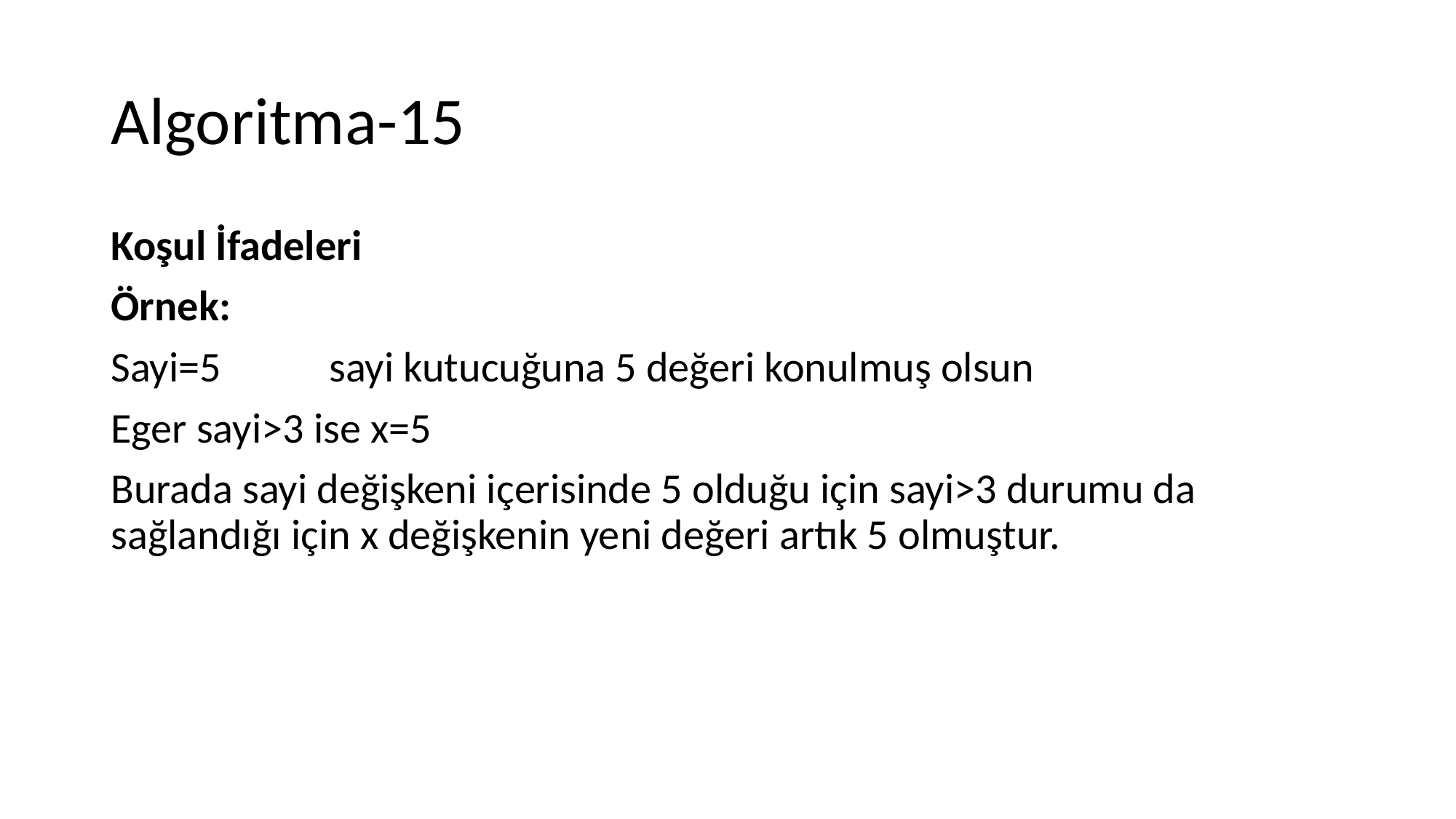

# Algoritma-15
Koşul İfadeleri
Örnek:
Sayi=5 	sayi kutucuğuna 5 değeri konulmuş olsun
Eger sayi>3 ise x=5
Burada sayi değişkeni içerisinde 5 olduğu için sayi>3 durumu da sağlandığı için x değişkenin yeni değeri artık 5 olmuştur.